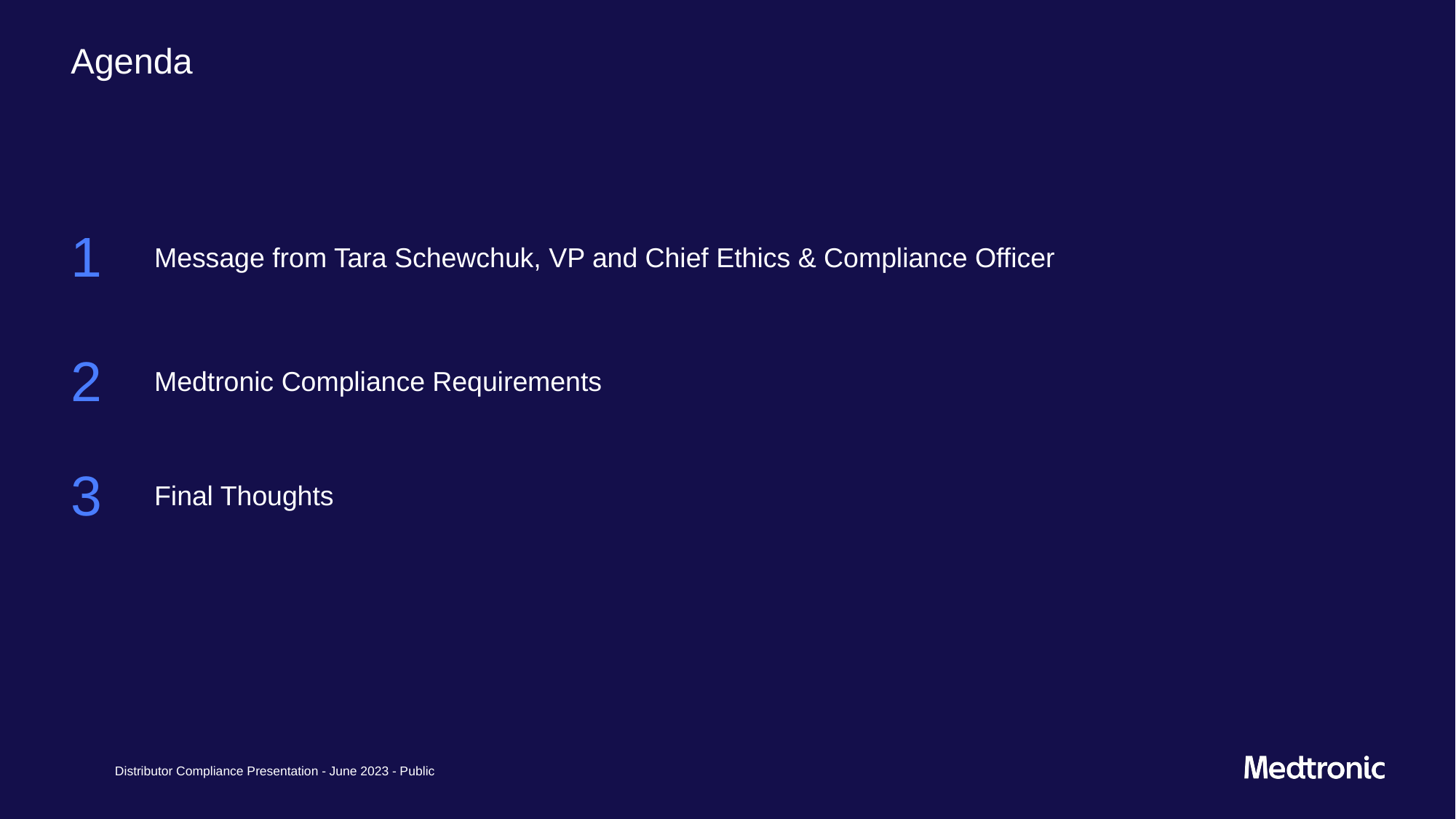

# Agenda
| 1 | Message from Tara Schewchuk, VP and Chief Ethics & Compliance Officer |
| --- | --- |
| 2 | Medtronic Compliance Requirements |
| 3 | Final Thoughts |
Distributor Compliance Presentation - June 2023 - Public